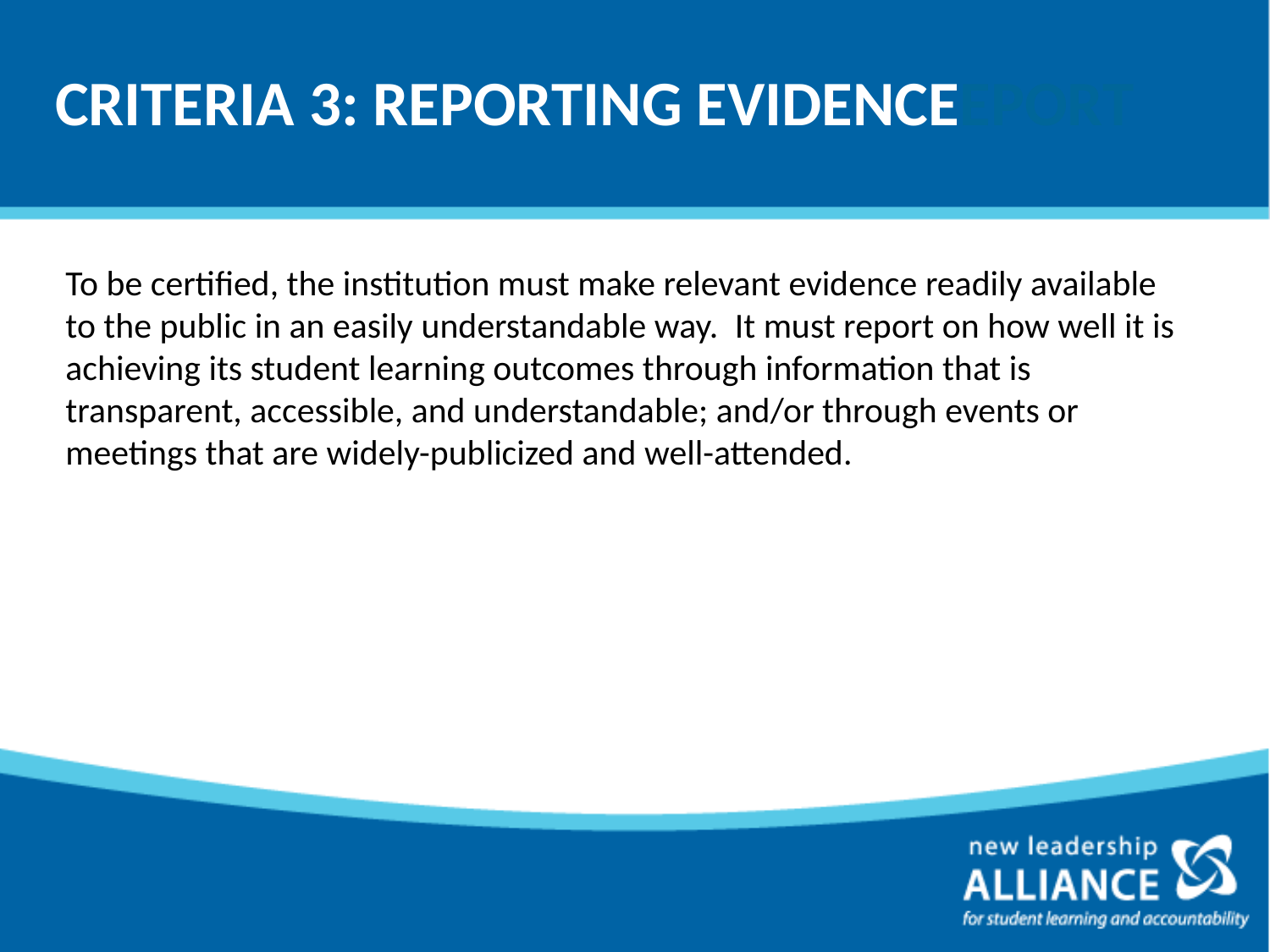

# CRITERIA 3: REPORTING EVIDENCEEPORT
To be certified, the institution must make relevant evidence readily available to the public in an easily understandable way.  It must report on how well it is achieving its student learning outcomes through information that is transparent, accessible, and understandable; and/or through events or meetings that are widely-publicized and well-attended.